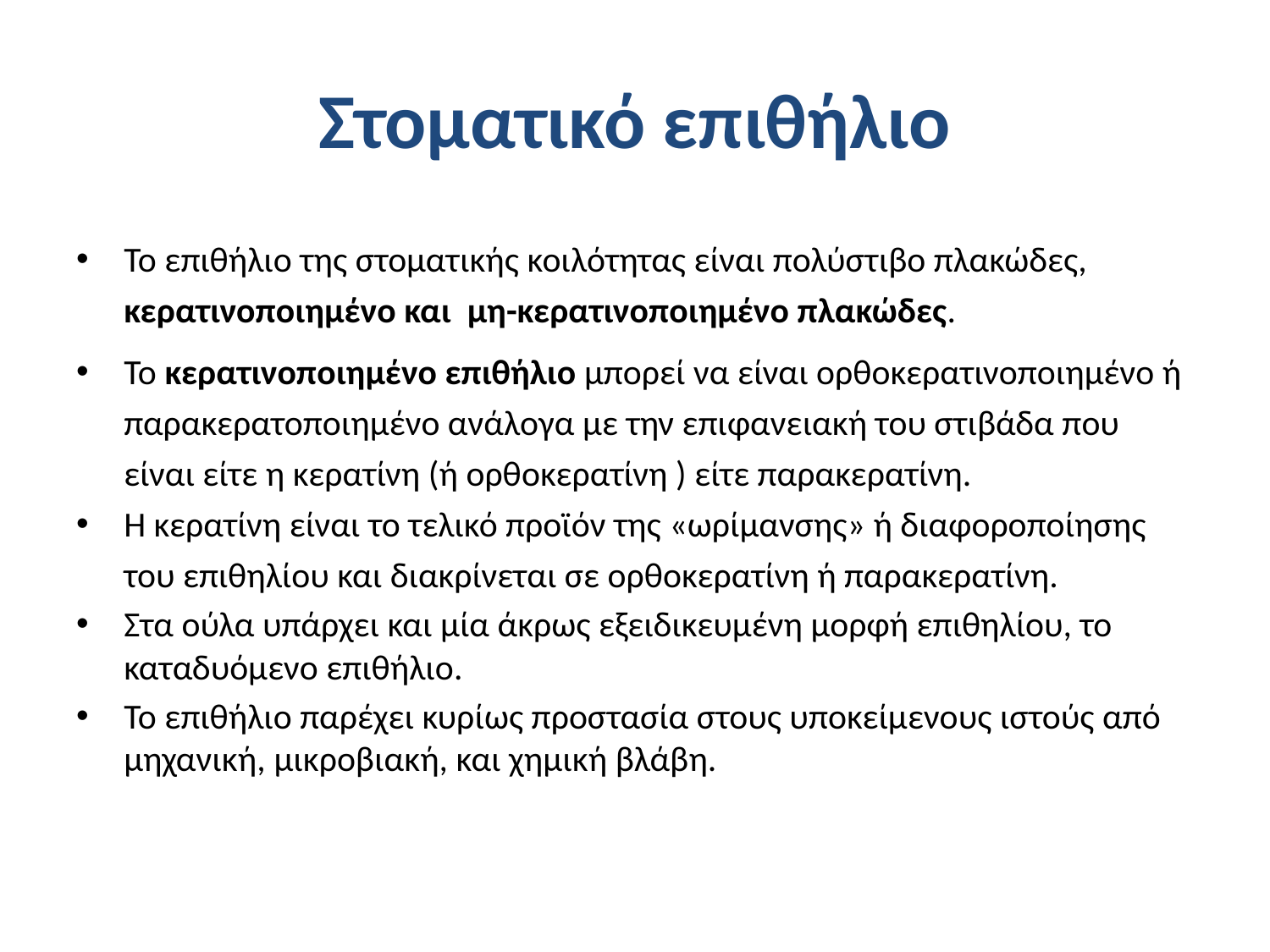

# Στοματικό επιθήλιο
Το επιθήλιο της στοματικής κοιλότητας είναι πολύστιβο πλακώδες, κερατινοποιημένο και  μη-κερατινοποιημένο πλακώδες.
Το κερατινοποιημένο επιθήλιο μπορεί να είναι ορθοκερατινοποιημένο ή παρακερατοποιημένο ανάλογα με την επιφανειακή του στιβάδα που είναι είτε η κερατίνη (ή ορθοκερατίνη ) είτε παρακερατίνη.
Η κερατίνη είναι το τελικό προϊόν της «ωρίμανσης» ή διαφοροποίησης του επιθηλίου και διακρίνεται σε ορθοκερατίνη ή παρακερατίνη.
Στα ούλα υπάρχει και μία άκρως εξειδικευμένη μορφή επιθηλίου, το καταδυόμενο επιθήλιο.
Το επιθήλιο παρέχει κυρίως προστασία στους υποκείμενους ιστούς από μηχανική, μικροβιακή, και χημική βλάβη.